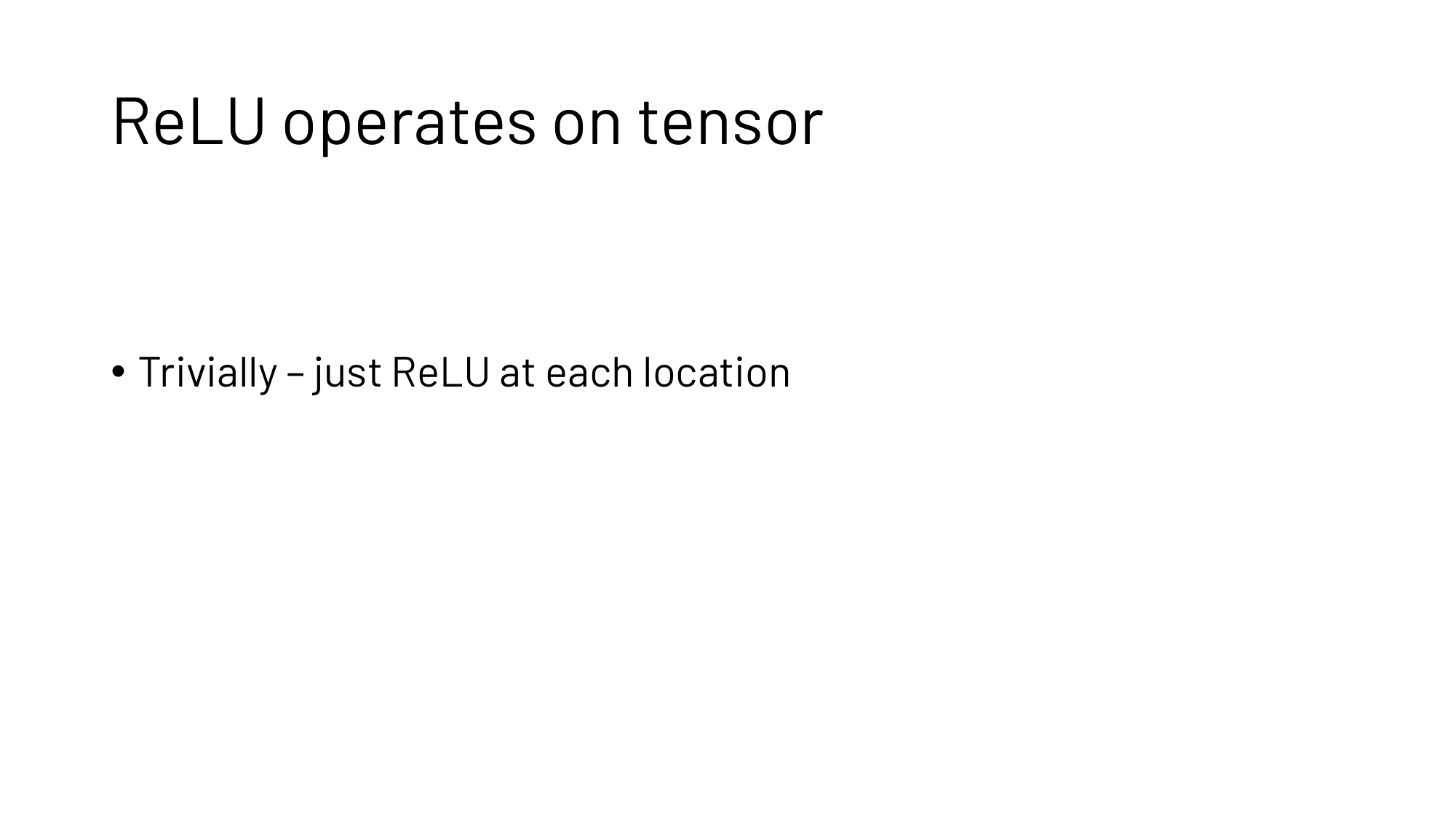

# ReLU operates on tensor

Trivially – just ReLU at each location